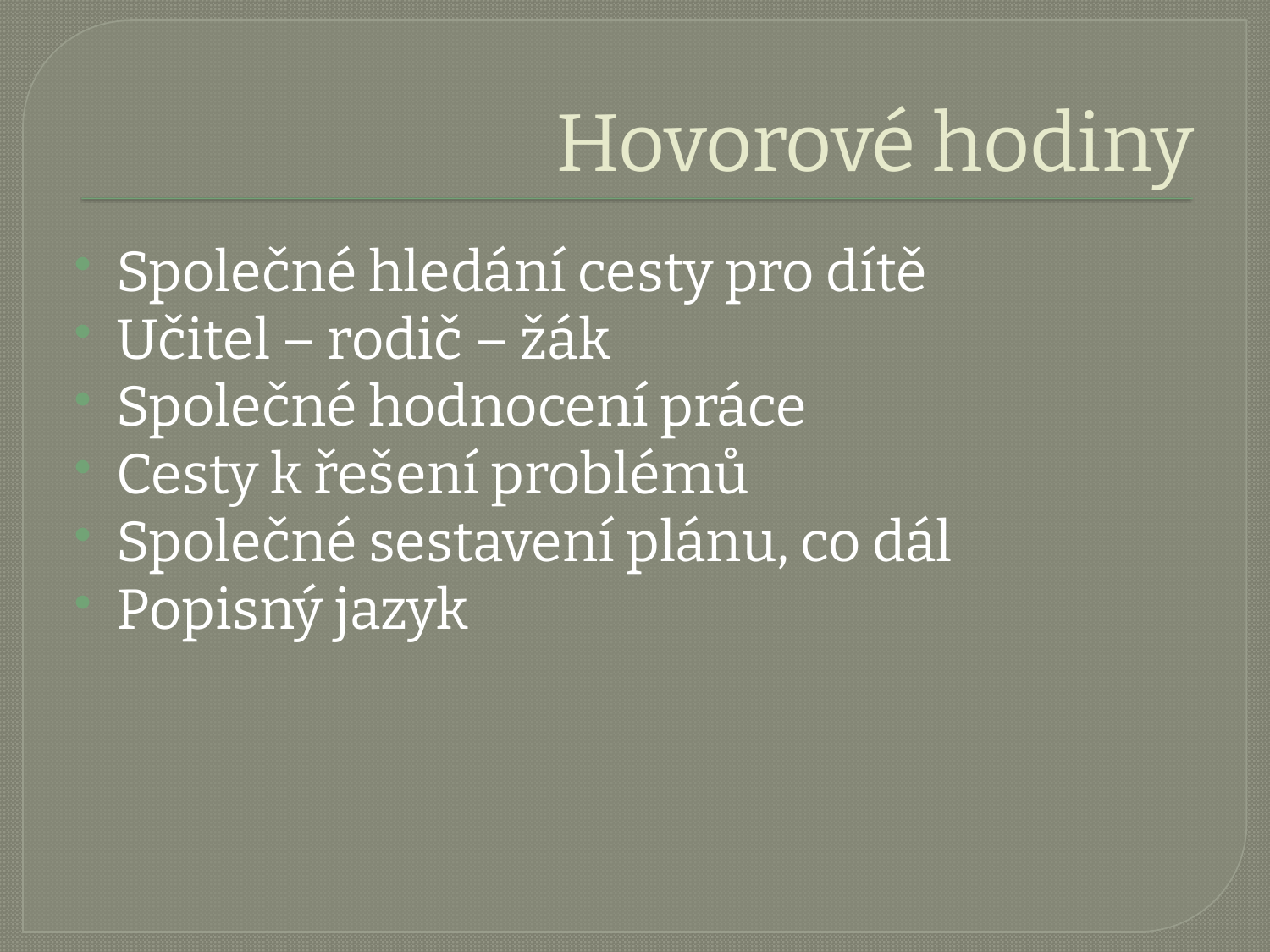

# Hovorové hodiny
Společné hledání cesty pro dítě
Učitel – rodič – žák
Společné hodnocení práce
Cesty k řešení problémů
Společné sestavení plánu, co dál
Popisný jazyk